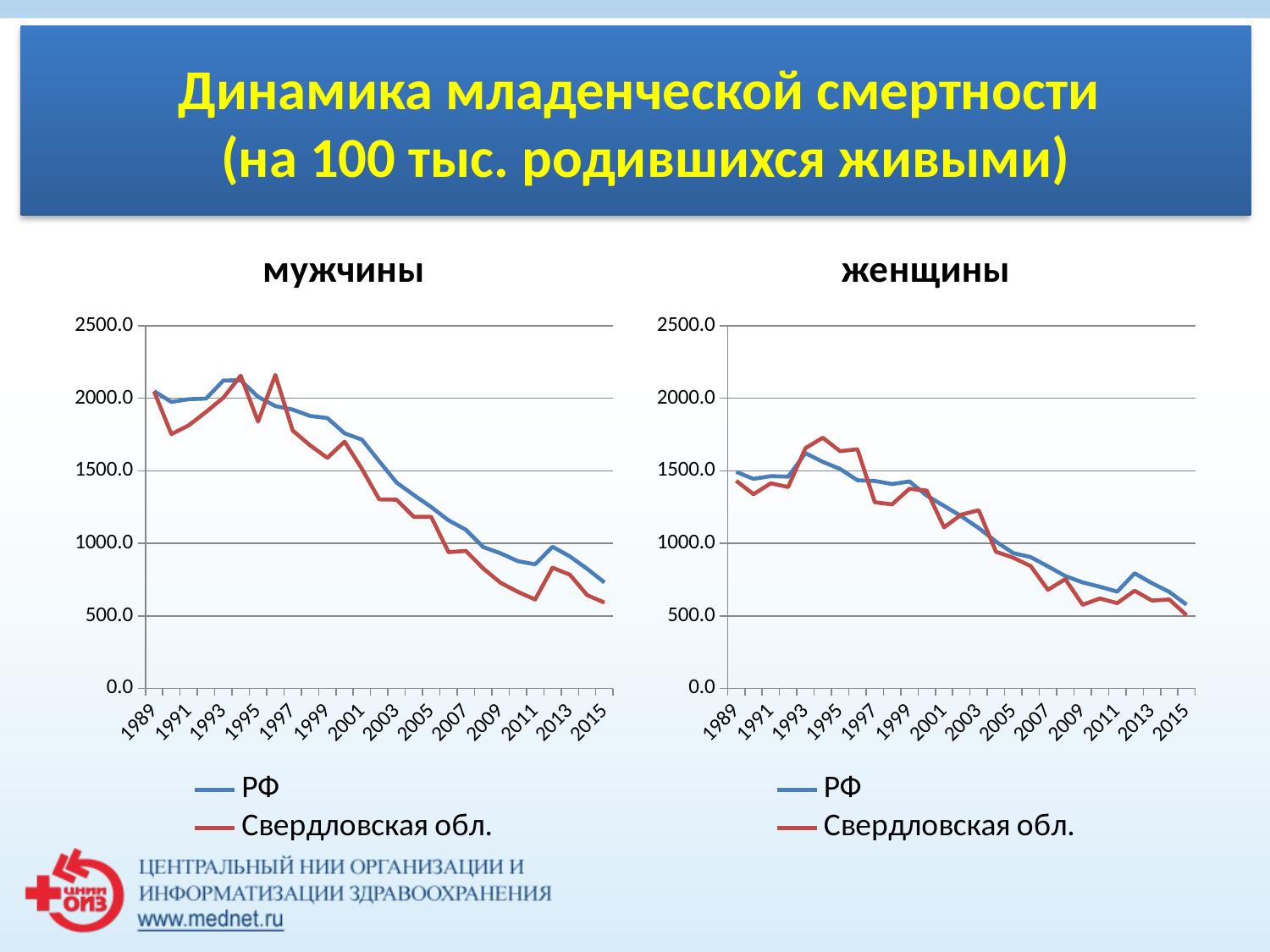

Динамика младенческой смертности
(на 100 тыс. родившихся живыми)

### Chart: мужчины

| Category | РФ | Свердловская обл. |
|---|---|---|
| 1989 | 2049.3 | 2047.3 |
| 1990 | 1975.2 | 1753.1 |
| 1991 | 1994.0 | 1814.1 |
| 1992 | 1998.1 | 1906.3 |
| 1993 | 2122.9 | 2004.9 |
| 1994 | 2123.9 | 2156.0 |
| 1995 | 2010.4 | 1839.6 |
| 1996 | 1946.6 | 2160.6 |
| 1997 | 1922.3 | 1778.2 |
| 1998 | 1878.8 | 1676.5 |
| 1999 | 1864.1 | 1589.5 |
| 2000 | 1758.8 | 1701.8 |
| 2001 | 1715.0 | 1513.8 |
| 2002 | 1566.4 | 1303.4 |
| 2003 | 1419.4 | 1301.4 |
| 2004 | 1333.1 | 1182.8 |
| 2005 | 1250.8 | 1182.8 |
| 2006 | 1159.0 | 939.4 |
| 2007 | 1094.4 | 948.0 |
| 2008 | 974.5 | 827.2 |
| 2009 | 931.7 | 728.5 |
| 2010 | 877.2 | 665.9 |
| 2011 | 855.5 | 612.9 |
| 2012 | 976.3 | 832.0 |
| 2013 | 910.5 | 784.4 |
| 2014 | 824.4 | 643.0 |
| 2015 | 730.0 | 591.3 |

### Chart: женщины

| Category | РФ | Свердловская обл. |
|---|---|---|
| 1989 | 1493.2 | 1431.4 |
| 1990 | 1444.8 | 1339.2 |
| 1991 | 1463.6 | 1414.3 |
| 1992 | 1460.3 | 1388.6 |
| 1993 | 1622.2 | 1657.2 |
| 1994 | 1562.1 | 1728.0 |
| 1995 | 1512.9 | 1635.4 |
| 1996 | 1435.3 | 1649.3 |
| 1997 | 1430.4 | 1283.7 |
| 1998 | 1409.3 | 1269.1 |
| 1999 | 1427.0 | 1376.9 |
| 2000 | 1329.6 | 1363.9 |
| 2001 | 1258.5 | 1110.7 |
| 2002 | 1186.8 | 1198.3 |
| 2003 | 1105.9 | 1228.6 |
| 2004 | 1012.2 | 942.1 |
| 2005 | 932.4 | 900.7 |
| 2006 | 905.2 | 843.8 |
| 2007 | 841.3 | 680.0 |
| 2008 | 774.5 | 753.2 |
| 2009 | 730.7 | 577.0 |
| 2010 | 700.8 | 619.9 |
| 2011 | 667.2 | 587.9 |
| 2012 | 793.5 | 673.8 |
| 2013 | 725.6 | 605.7 |
| 2014 | 665.7 | 613.1 |
| 2015 | 577.4 | 504.7 |